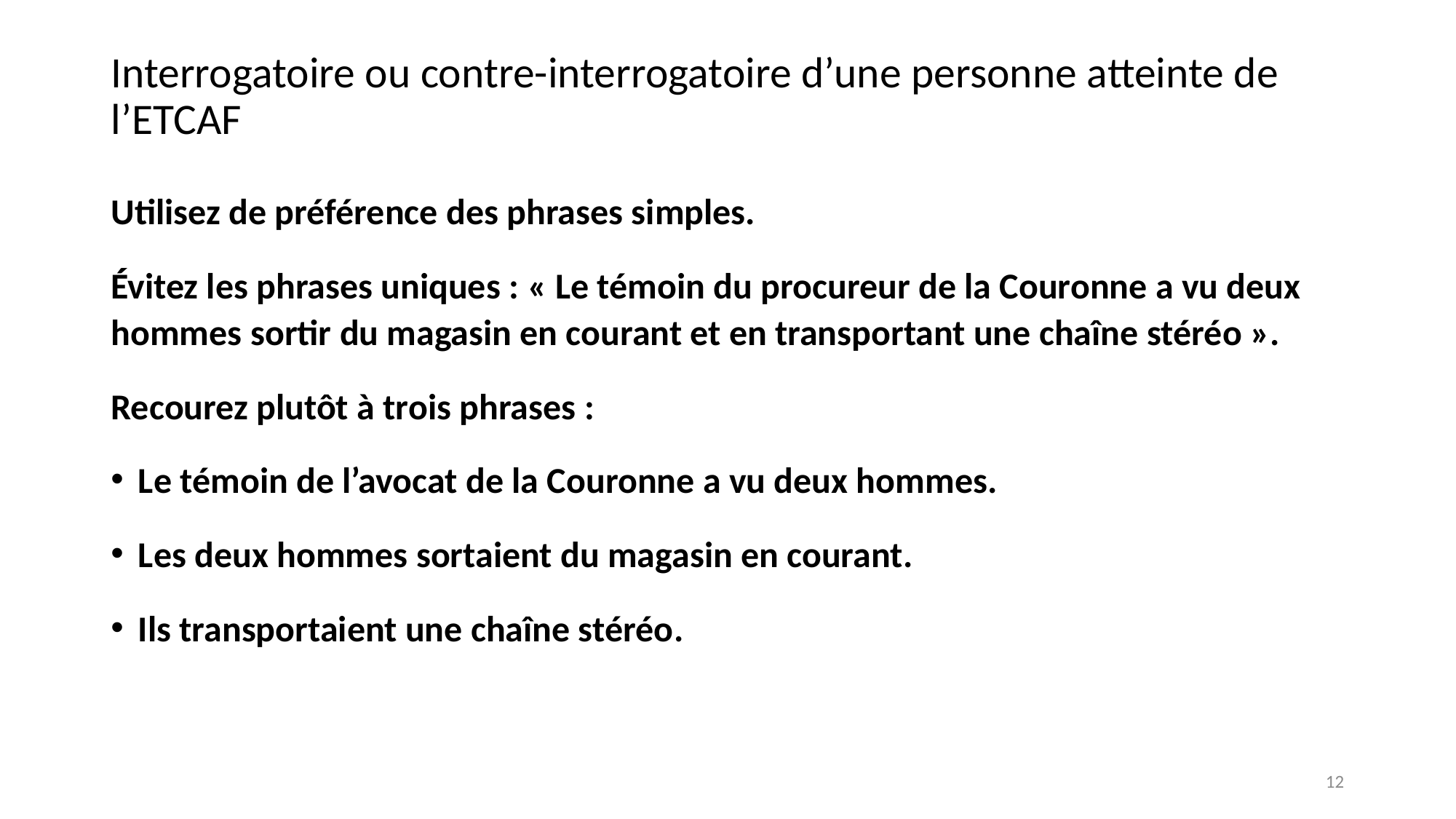

# Interrogatoire ou contre-interrogatoire d’une personne atteinte de l’ETCAF
Utilisez de préférence des phrases simples.
Évitez les phrases uniques : « Le témoin du procureur de la Couronne a vu deux hommes sortir du magasin en courant et en transportant une chaîne stéréo ».
Recourez plutôt à trois phrases :
Le témoin de l’avocat de la Couronne a vu deux hommes.
Les deux hommes sortaient du magasin en courant.
Ils transportaient une chaîne stéréo.

12